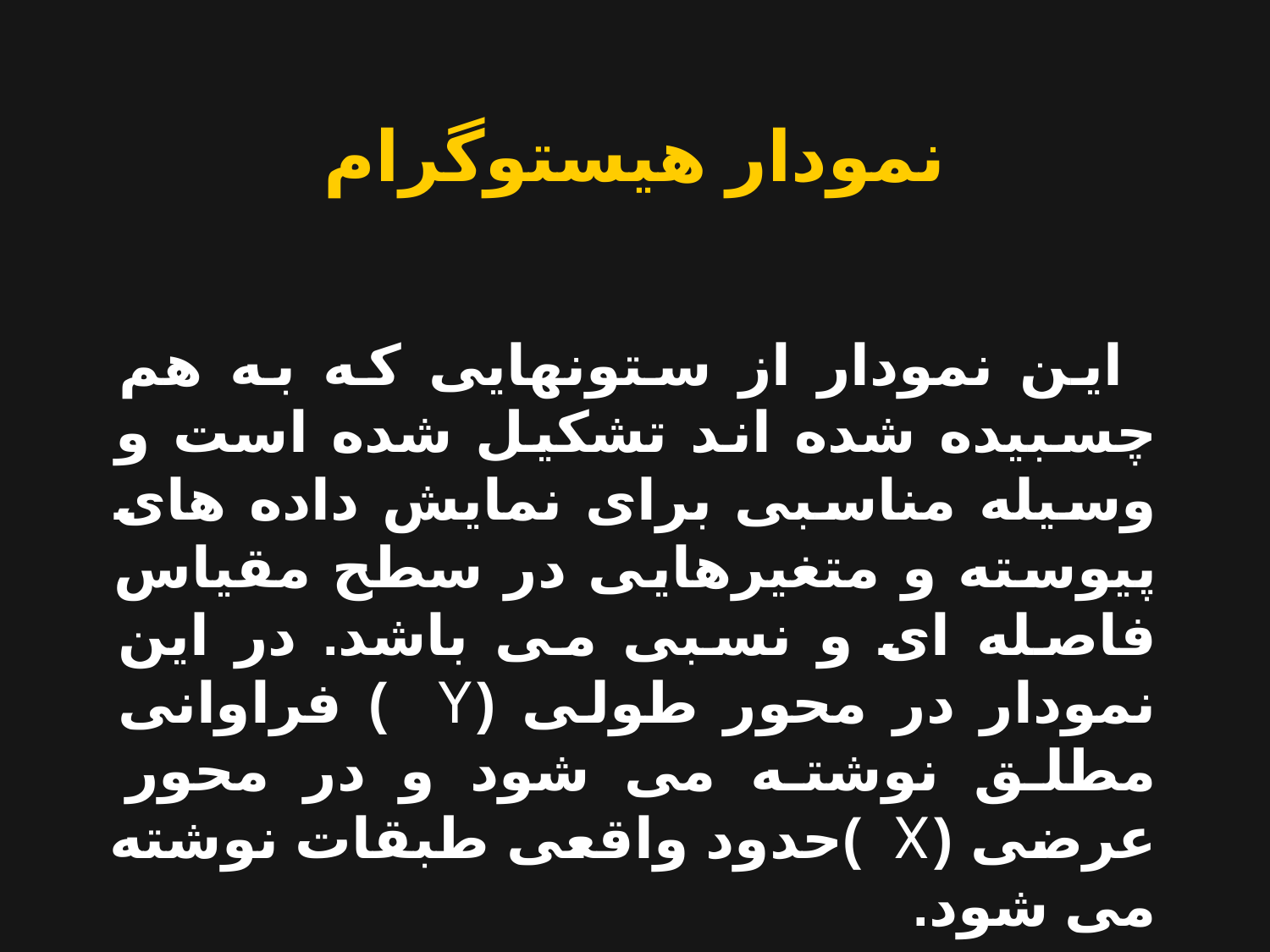

نمودار هیستوگرام
   این نمودار از ستونهایی که به هم چسبیده شده اند تشکیل شده است و وسیله مناسبی برای نمایش داده های پیوسته و متغیرهایی در سطح مقیاس فاصله ای و نسبی می باشد. در این نمودار در محور طولی (Y  ) فراوانی مطلق نوشته می شود و در محور عرضی (X  )حدود واقعی طبقات نوشته می شود.